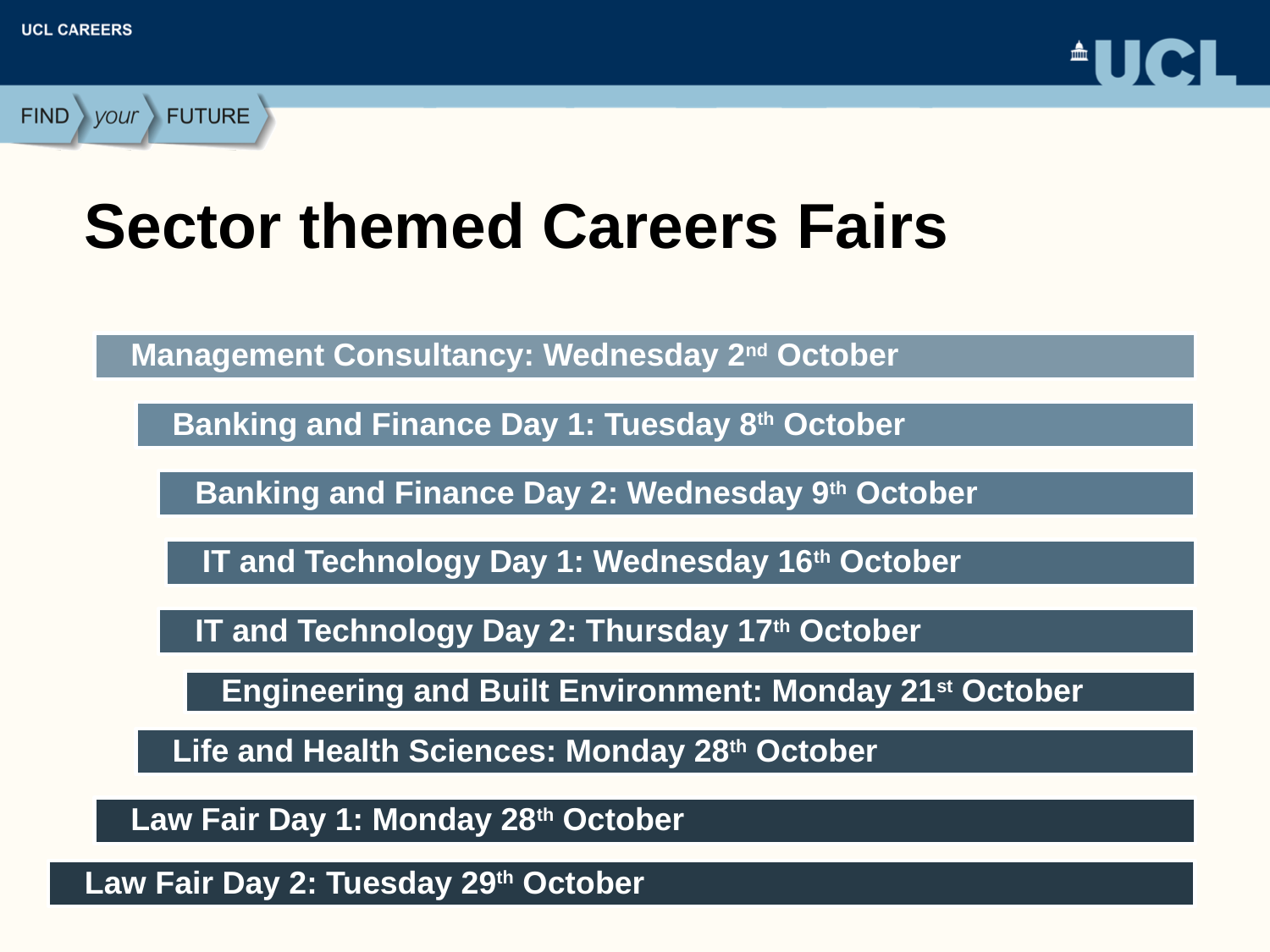

# Sector themed Careers Fairs
Management Consultancy: Wednesday 2nd October
Banking and Finance Day 1: Tuesday 8th October
Banking and Finance Day 2: Wednesday 9th October
IT and Technology Day 1: Wednesday 16th October
IT and Technology Day 2: Thursday 17th October
Engineering and Built Environment: Monday 21st October
Life and Health Sciences: Monday 28th October
26
Law Fair Day 1: Monday 28th October
Law Fair Day 2: Tuesday 29th October